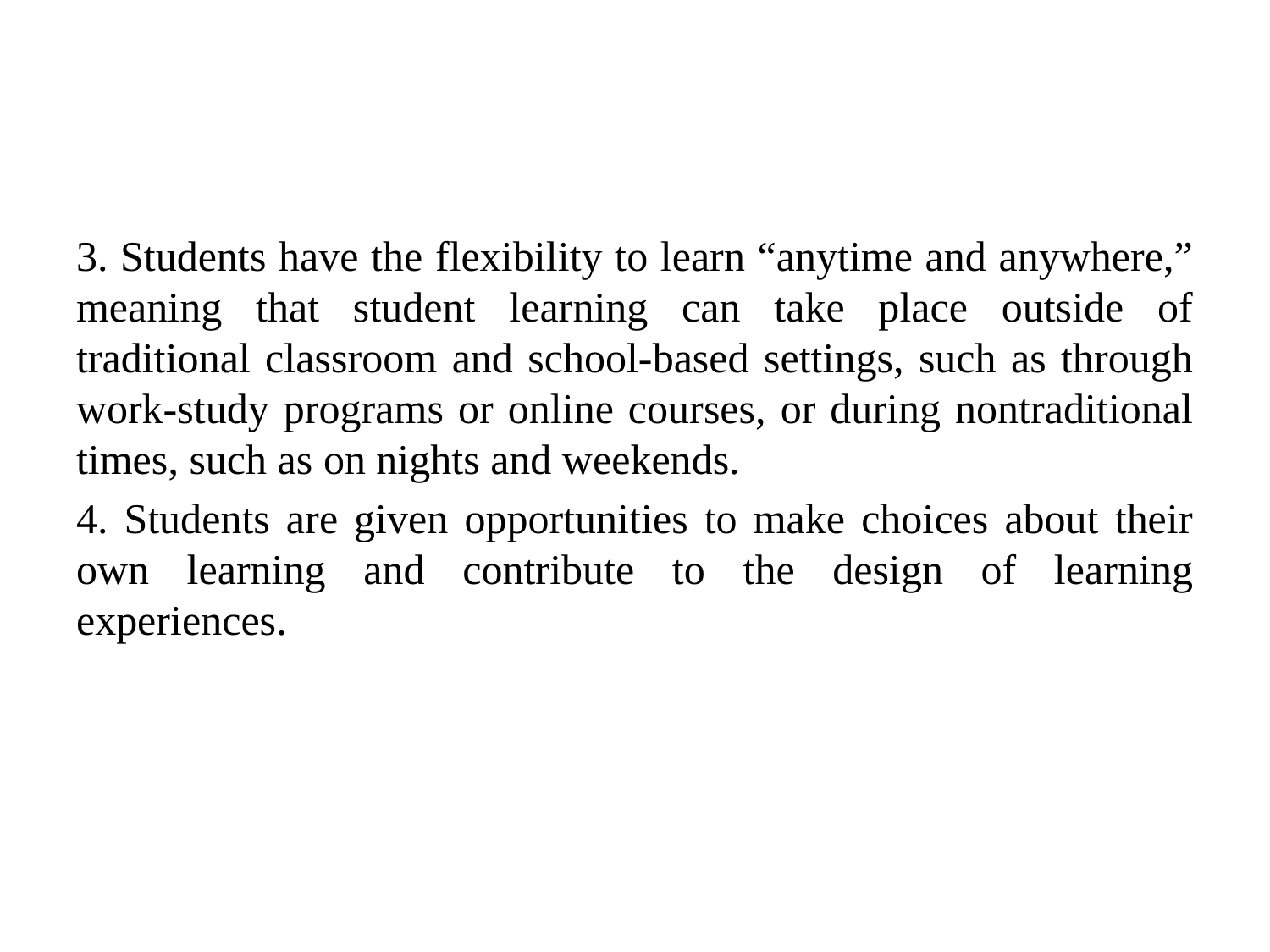

#
3. Students have the flexibility to learn “anytime and anywhere,” meaning that student learning can take place outside of traditional classroom and school-based settings, such as through work-study programs or online courses, or during nontraditional times, such as on nights and weekends.
4. Students are given opportunities to make choices about their own learning and contribute to the design of learning experiences.